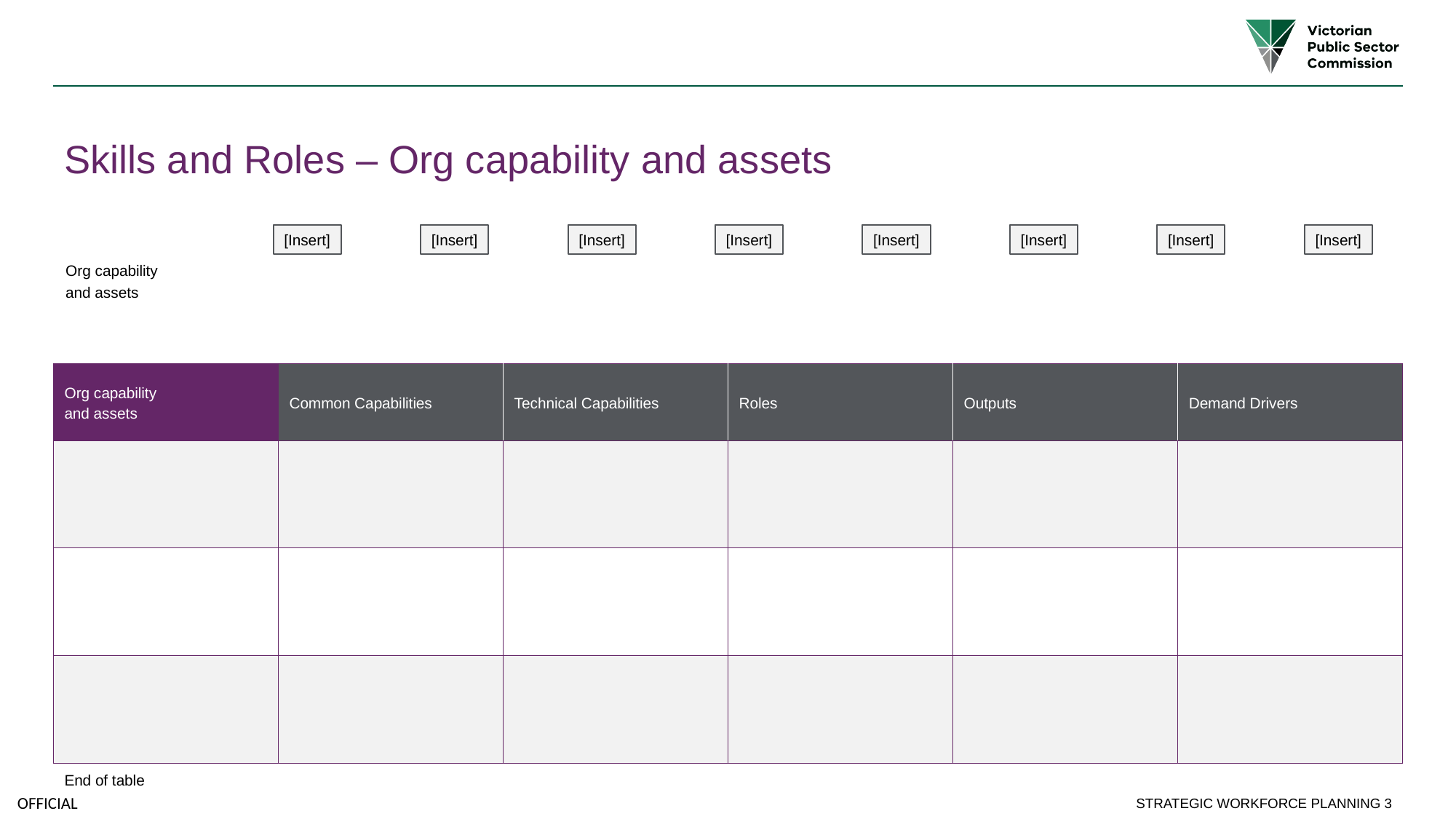

Skills and Roles – Org capability and assets
[Insert]
[Insert]
[Insert]
[Insert]
[Insert]
[Insert]
[Insert]
[Insert]
Org capability
and assets
| Org capability and assets | Common Capabilities | Technical Capabilities | Roles | Outputs | Demand Drivers |
| --- | --- | --- | --- | --- | --- |
|  |  |  |  |  |  |
|  |  |  |  |  |  |
|  |  |  |  |  |  |
| End of table |  |  |  |  |  |
Strategic Workforce Planning 3